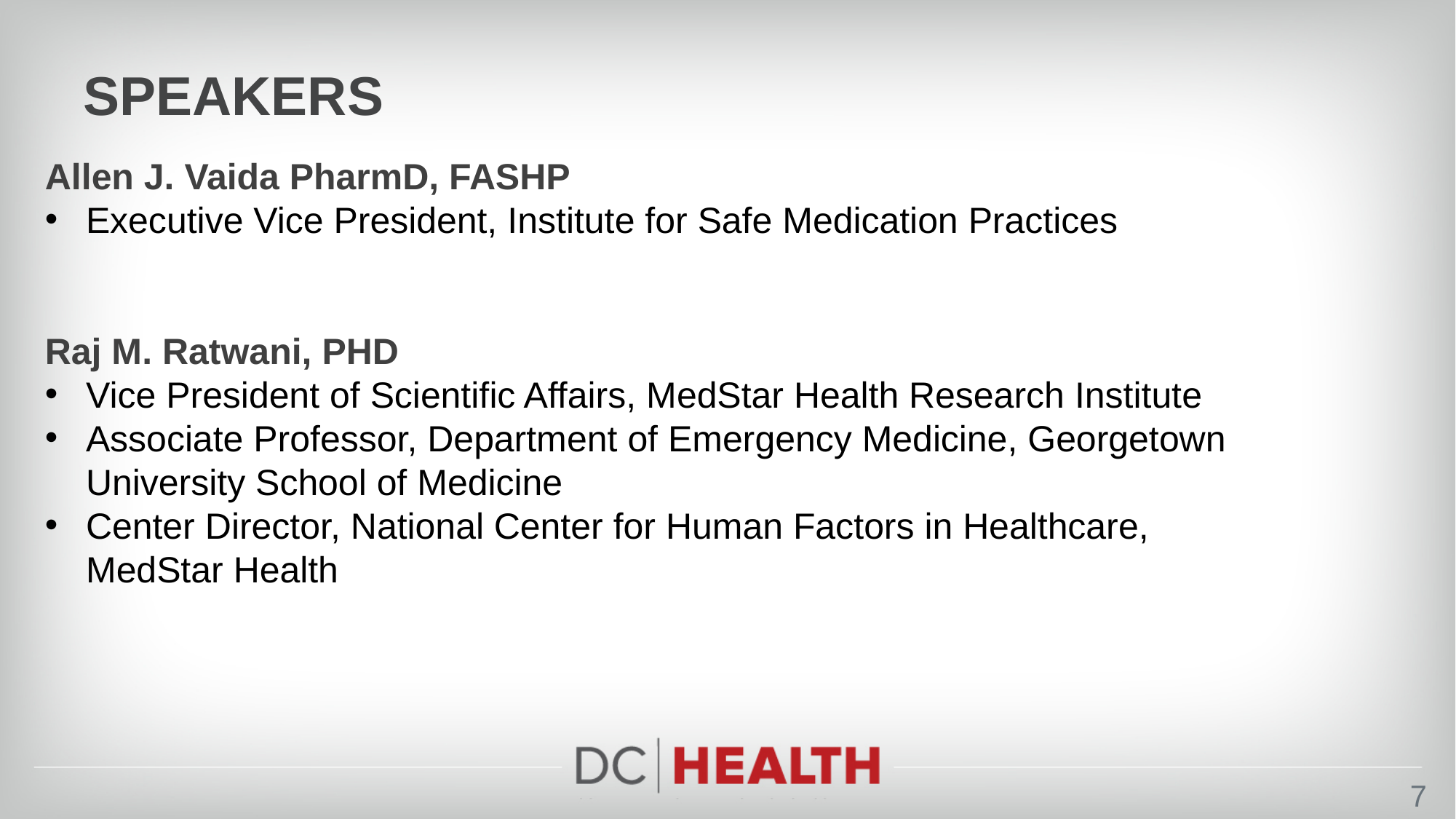

# Speakers
Allen J. Vaida PharmD, FASHP
Executive Vice President, Institute for Safe Medication Practices

Raj M. Ratwani, PHD
Vice President of Scientific Affairs, MedStar Health Research Institute
Associate Professor, Department of Emergency Medicine, Georgetown University School of Medicine
Center Director, National Center for Human Factors in Healthcare, MedStar Health

7